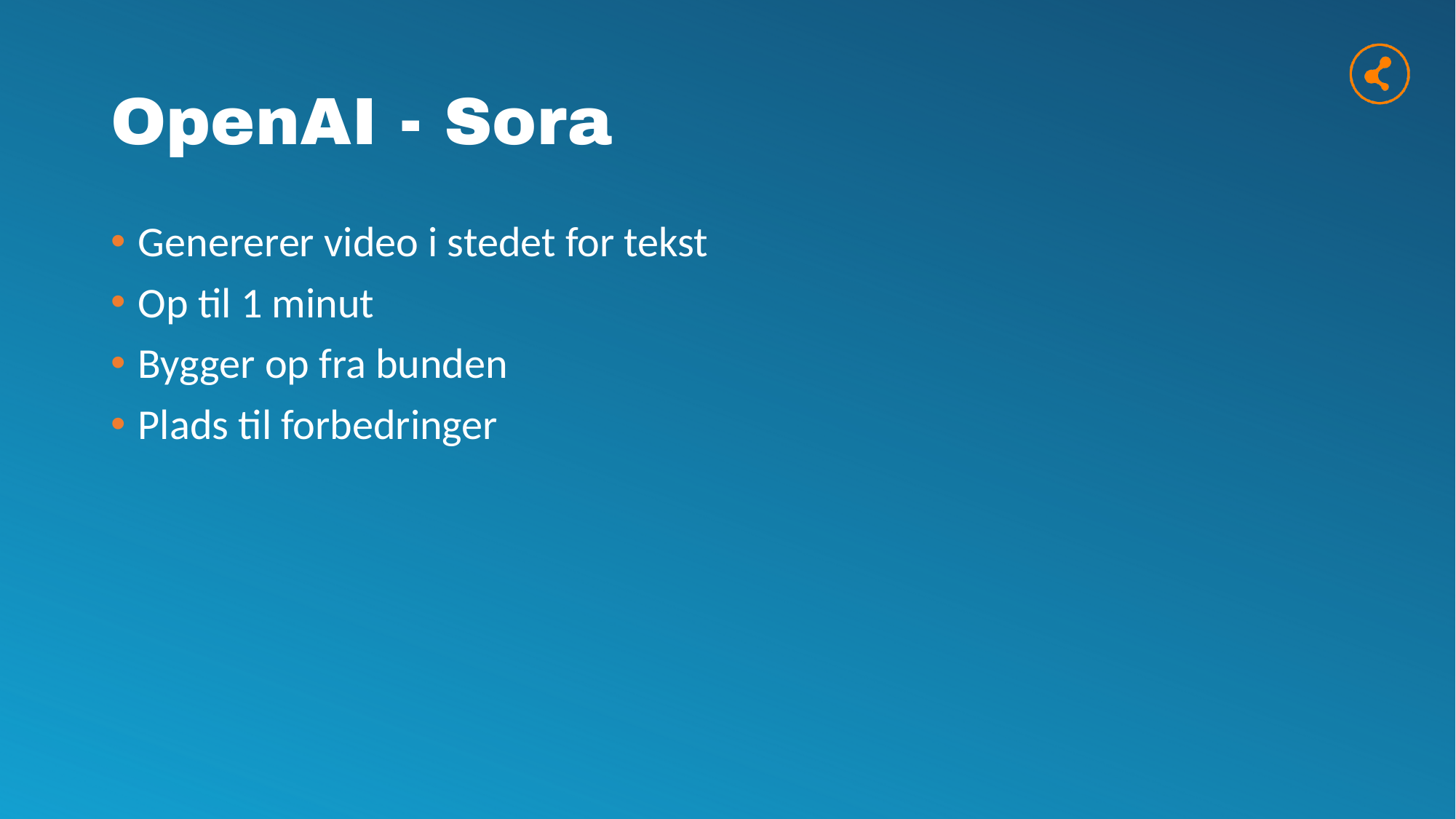

# OpenAI - Sora
Genererer video i stedet for tekst
Op til 1 minut
Bygger op fra bunden
Plads til forbedringer